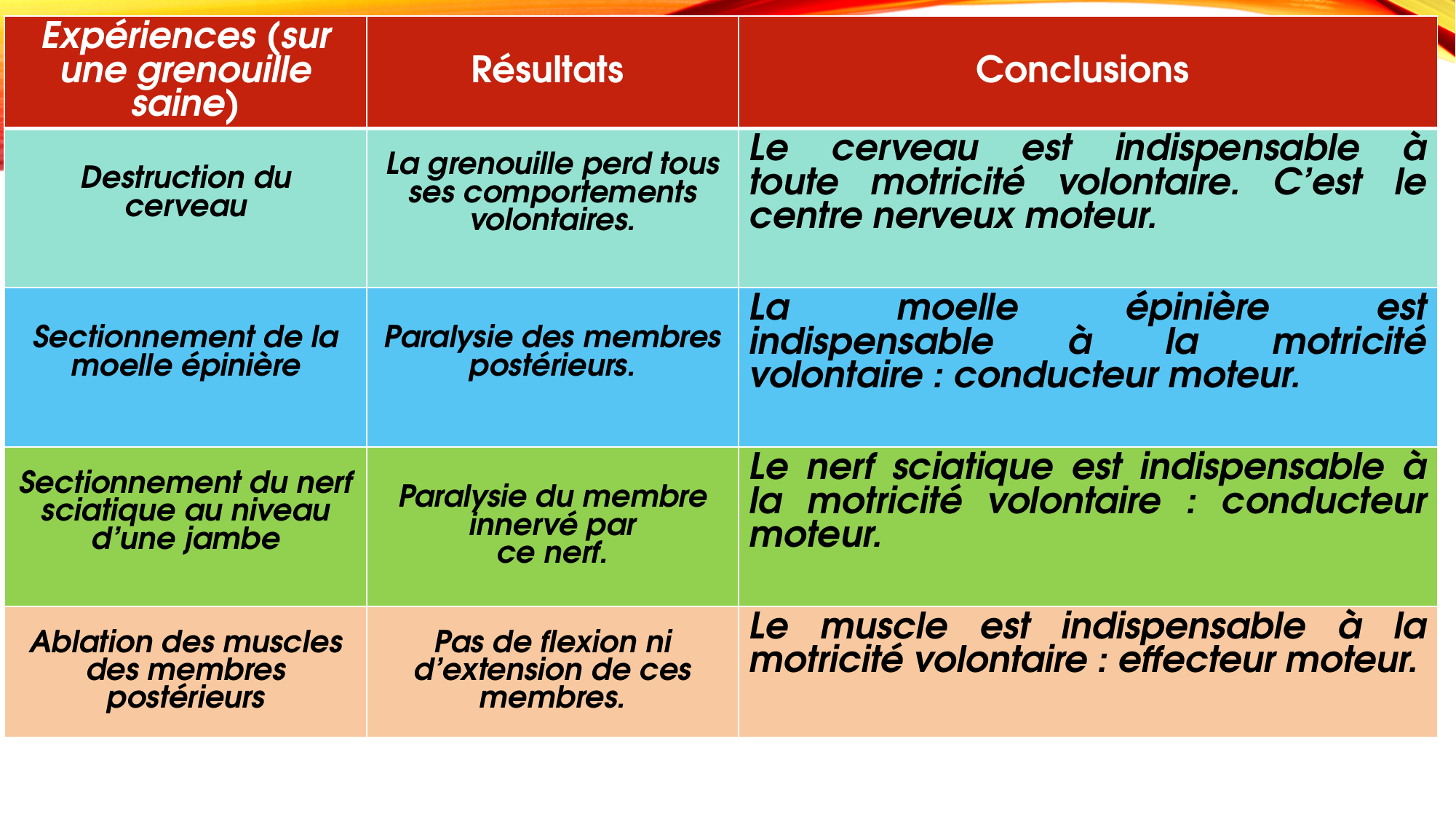

| Expériences (sur une grenouille saine) | Résultats | Conclusions |
| --- | --- | --- |
| Destruction du cerveau | La grenouille perd tous ses comportements volontaires. | Le cerveau est indispensable à toute motricité volontaire. C’est le centre nerveux moteur. |
| Sectionnement de la moelle épinière | Paralysie des membres postérieurs. | La moelle épinière est indispensable à la motricité volontaire : conducteur moteur. |
| Sectionnement du nerf sciatique au niveau d’une jambe | Paralysie du membre innervé par ce nerf. | Le nerf sciatique est indispensable à la motricité volontaire : conducteur moteur. |
| Ablation des muscles des membres postérieurs | Pas de flexion ni d’extension de ces membres. | Le muscle est indispensable à la motricité volontaire : effecteur moteur. |